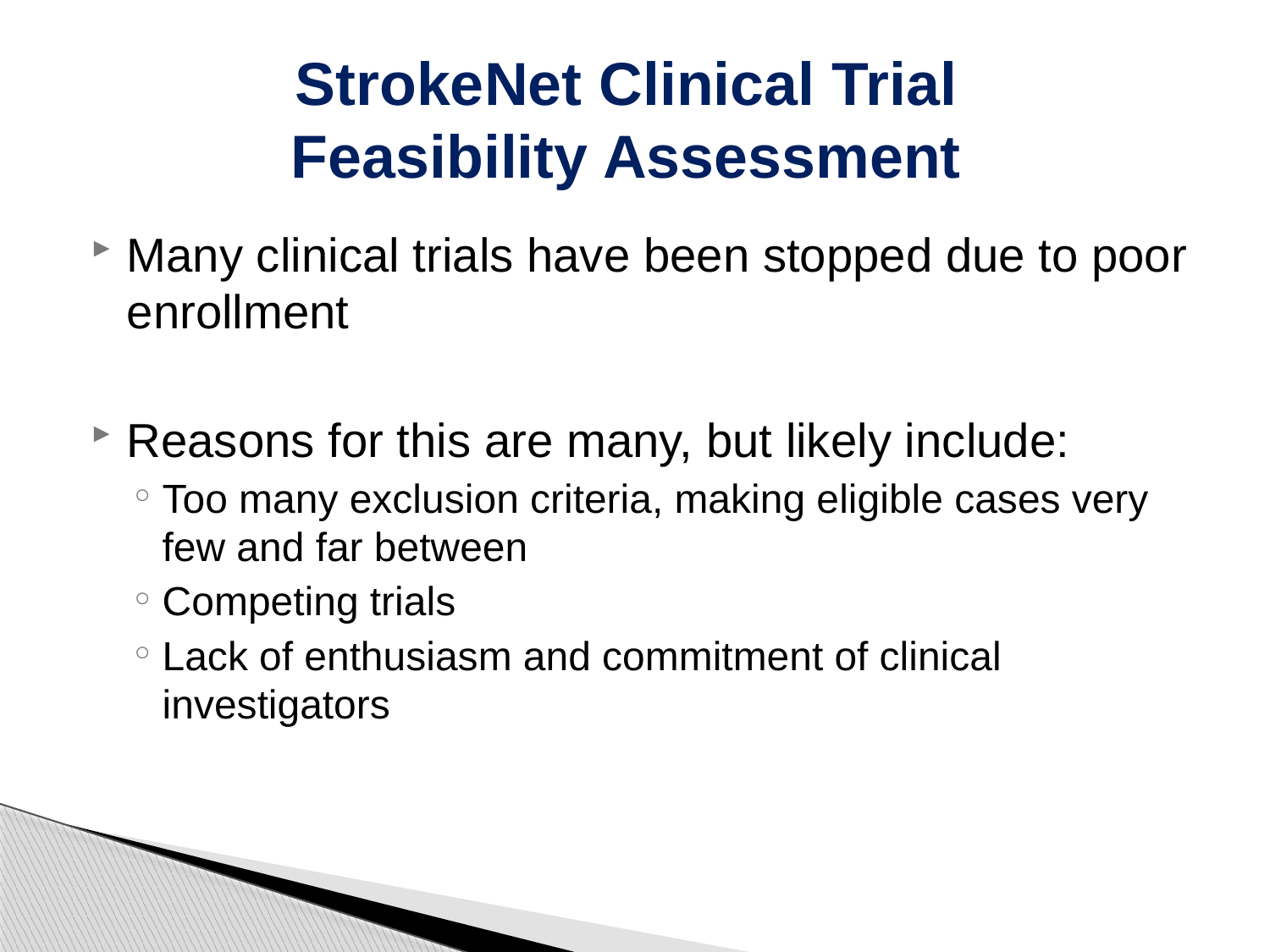

# StrokeNet Clinical Trial Feasibility Assessment
Many clinical trials have been stopped due to poor enrollment

Reasons for this are many, but likely include:
Too many exclusion criteria, making eligible cases very few and far between
Competing trials
Lack of enthusiasm and commitment of clinical investigators